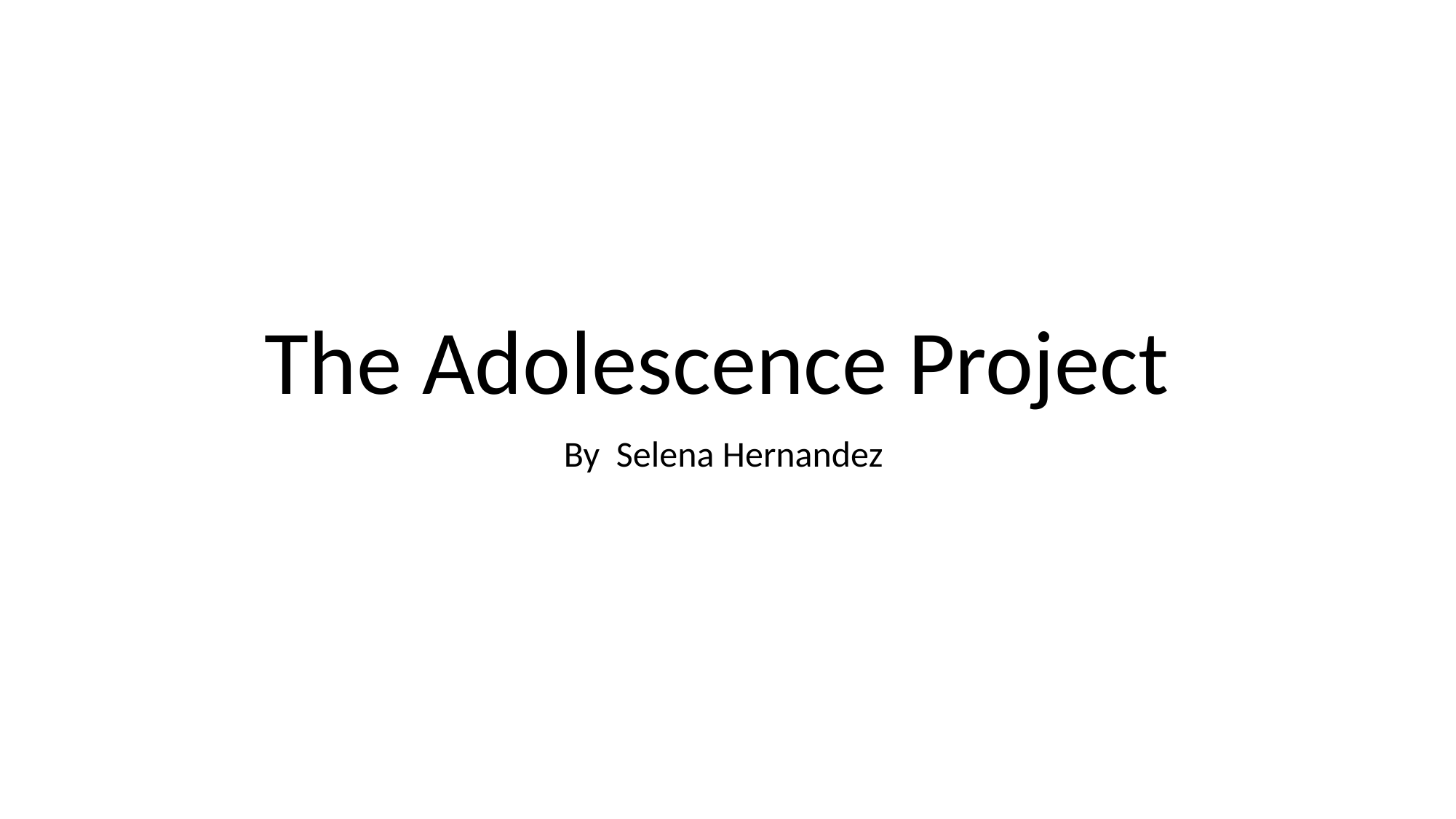

# The Adolescence Project
By  Selena Hernandez